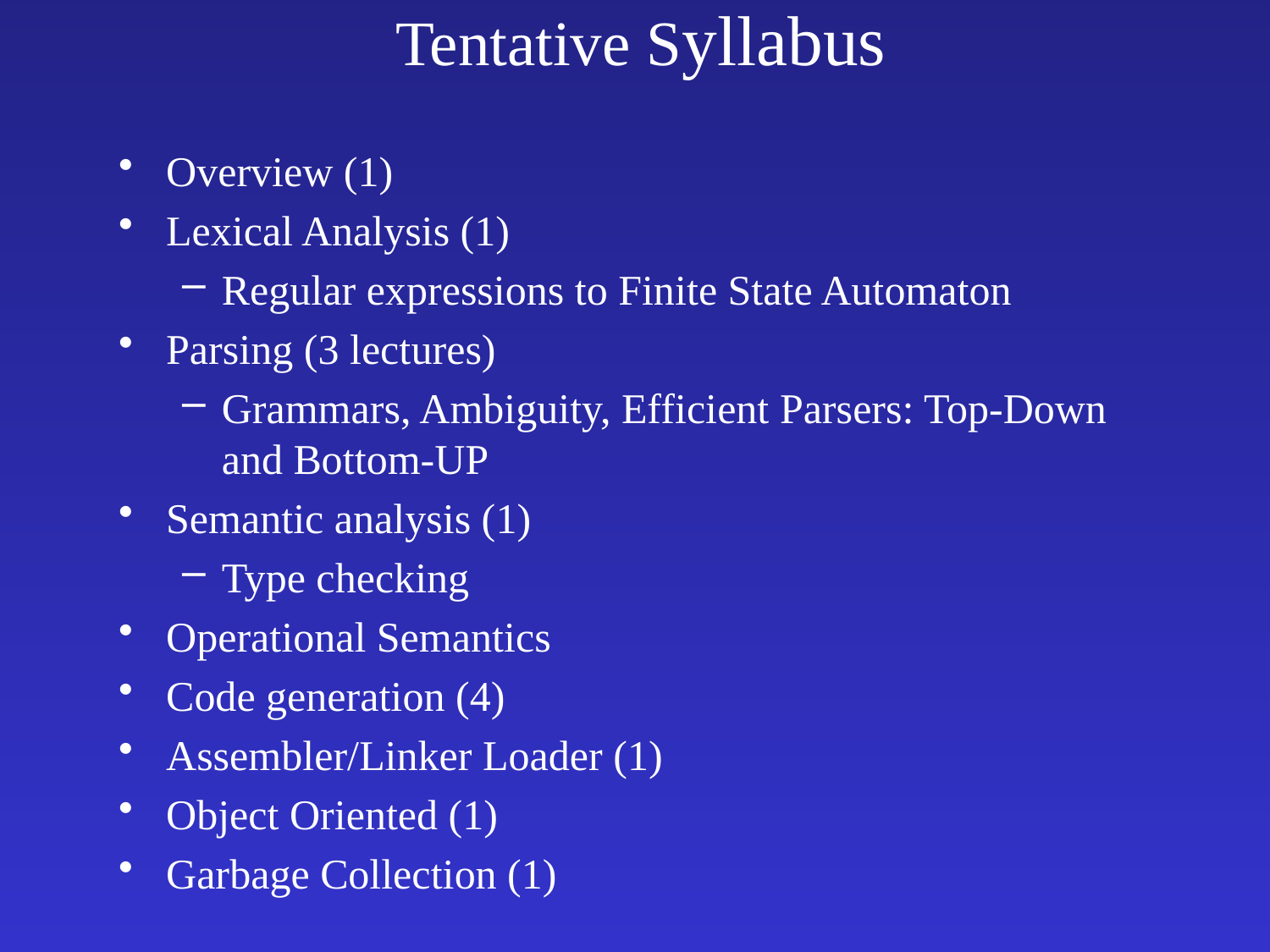

# Tentative Syllabus
Overview (1)
Lexical Analysis (1)
Regular expressions to Finite State Automaton
Parsing (3 lectures)
Grammars, Ambiguity, Efficient Parsers: Top-Down and Bottom-UP
Semantic analysis (1)
Type checking
Operational Semantics
Code generation (4)
Assembler/Linker Loader (1)
Object Oriented (1)
Garbage Collection (1)